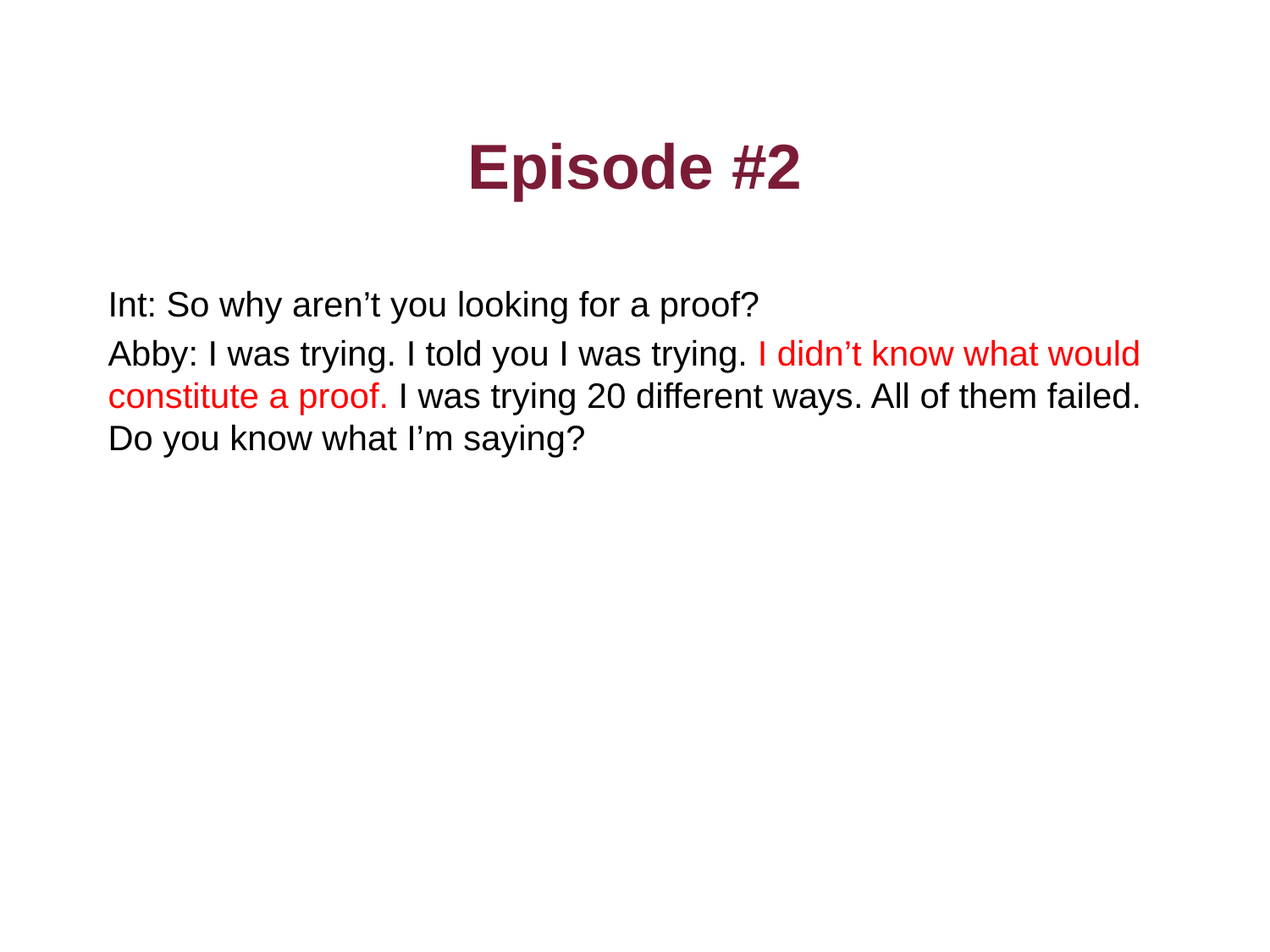

# Episode #2
Int: So why aren’t you looking for a proof?
Abby: I was trying. I told you I was trying. I didn’t know what would constitute a proof. I was trying 20 different ways. All of them failed. Do you know what I’m saying?